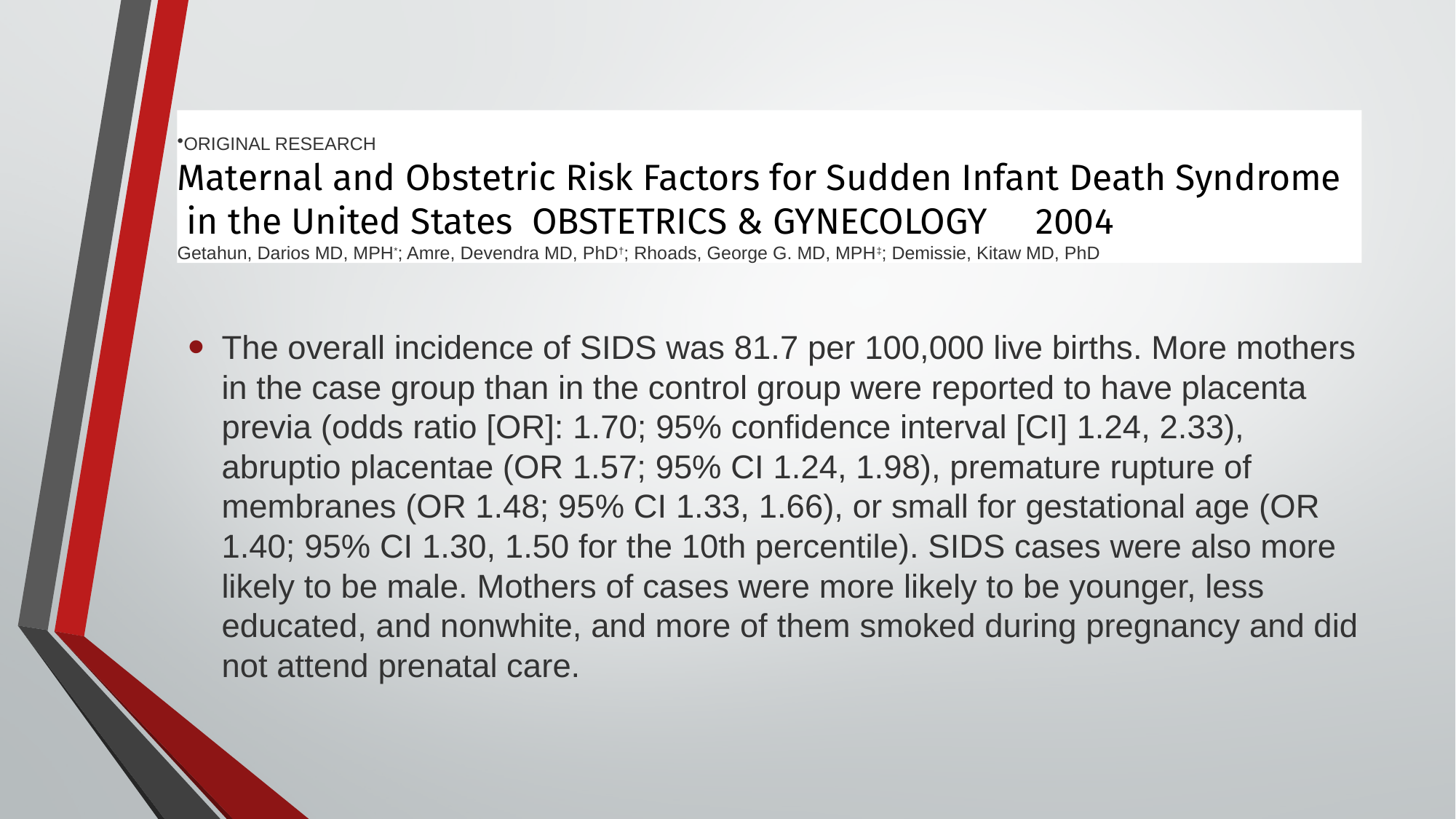

# ORIGINAL RESEARCH
Maternal and Obstetric Risk Factors for Sudden Infant Death Syndrome
 in the United States  OBSTETRICS & GYNECOLOGY     2004
Getahun, Darios MD, MPH*; Amre, Devendra MD, PhD†; Rhoads, George G. MD, MPH‡; Demissie, Kitaw MD, PhD
The overall incidence of SIDS was 81.7 per 100,000 live births. More mothers in the case group than in the control group were reported to have placenta previa (odds ratio [OR]: 1.70; 95% confidence interval [CI] 1.24, 2.33), abruptio placentae (OR 1.57; 95% CI 1.24, 1.98), premature rupture of membranes (OR 1.48; 95% CI 1.33, 1.66), or small for gestational age (OR 1.40; 95% CI 1.30, 1.50 for the 10th percentile). SIDS cases were also more likely to be male. Mothers of cases were more likely to be younger, less educated, and nonwhite, and more of them smoked during pregnancy and did not attend prenatal care.